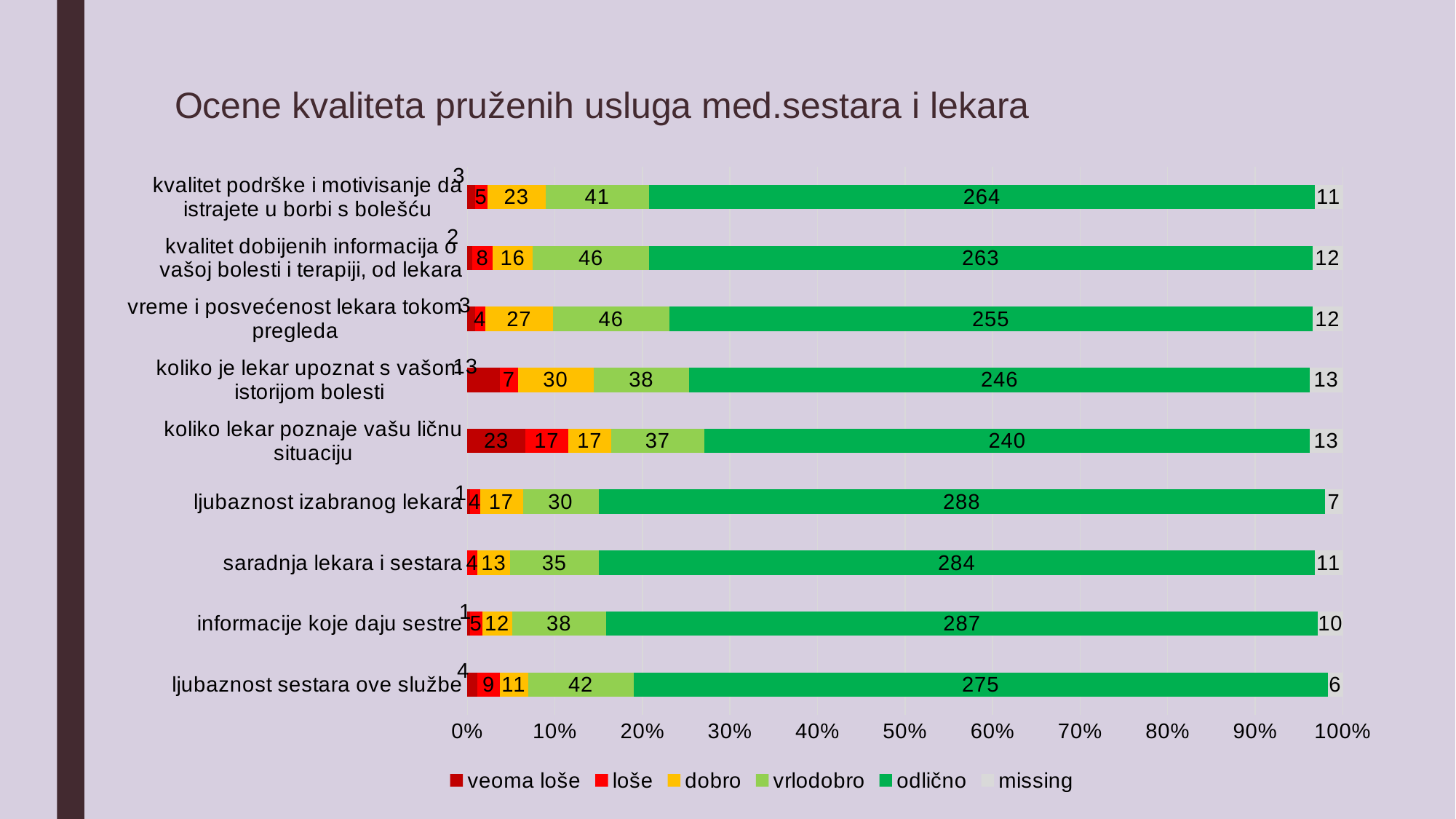

# Ocene kvaliteta pruženih usluga med.sestara i lekara

### Chart

| Category | veoma loše | loše | dobro | vrlodobro | odlično | missing |
|---|---|---|---|---|---|---|
| ljubaznost sestara ove službe | 4.0 | 9.0 | 11.0 | 42.0 | 275.0 | 6.0 |
| informacije koje daju sestre | 1.0 | 5.0 | 12.0 | 38.0 | 287.0 | 10.0 |
| saradnja lekara i sestara | None | 4.0 | 13.0 | 35.0 | 284.0 | 11.0 |
| ljubaznost izabranog lekara | 1.0 | 4.0 | 17.0 | 30.0 | 288.0 | 7.0 |
| koliko lekar poznaje vašu ličnu situaciju | 23.0 | 17.0 | 17.0 | 37.0 | 240.0 | 13.0 |
| koliko je lekar upoznat s vašom istorijom bolesti | 13.0 | 7.0 | 30.0 | 38.0 | 246.0 | 13.0 |
| vreme i posvećenost lekara tokom pregleda | 3.0 | 4.0 | 27.0 | 46.0 | 255.0 | 12.0 |
| kvalitet dobijenih informacija o vašoj bolesti i terapiji, od lekara | 2.0 | 8.0 | 16.0 | 46.0 | 263.0 | 12.0 |
| kvalitet podrške i motivisanje da istrajete u borbi s bolešću | 3.0 | 5.0 | 23.0 | 41.0 | 264.0 | 11.0 |